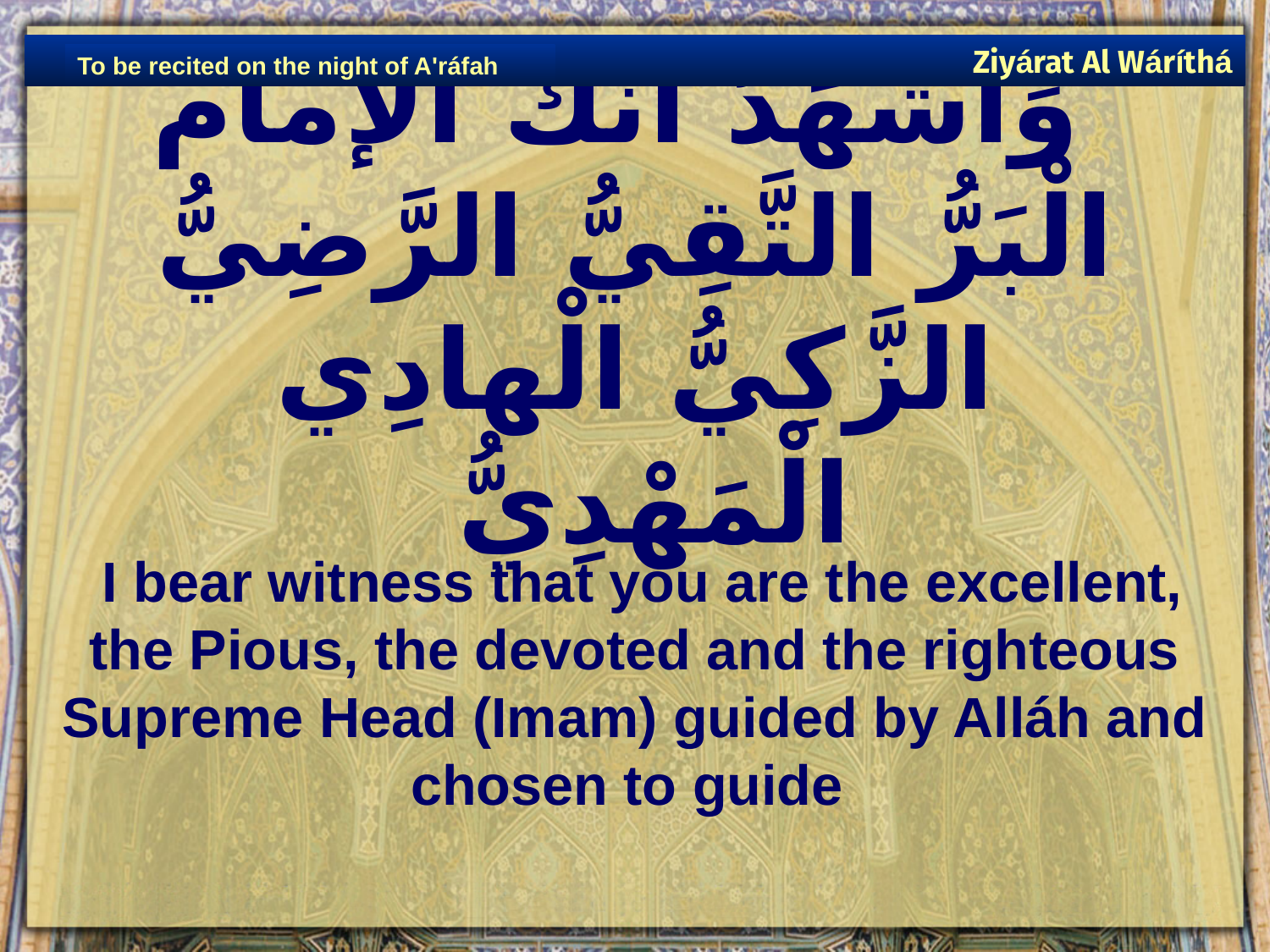

Ziyárat Al Wáríthá
To be recited on the night of A'ráfah
# وَاَشْهَدُ اَنَّكَ الإمام الْبَرُّ التَّقِيُّ الرَّضِيُّ الزَّكِيُّ الْهادِي الْمَهْدِيُّ
 I bear witness that you are the excellent, the Pious, the devoted and the righteous Supreme Head (Imam) guided by Alláh and chosen to guide